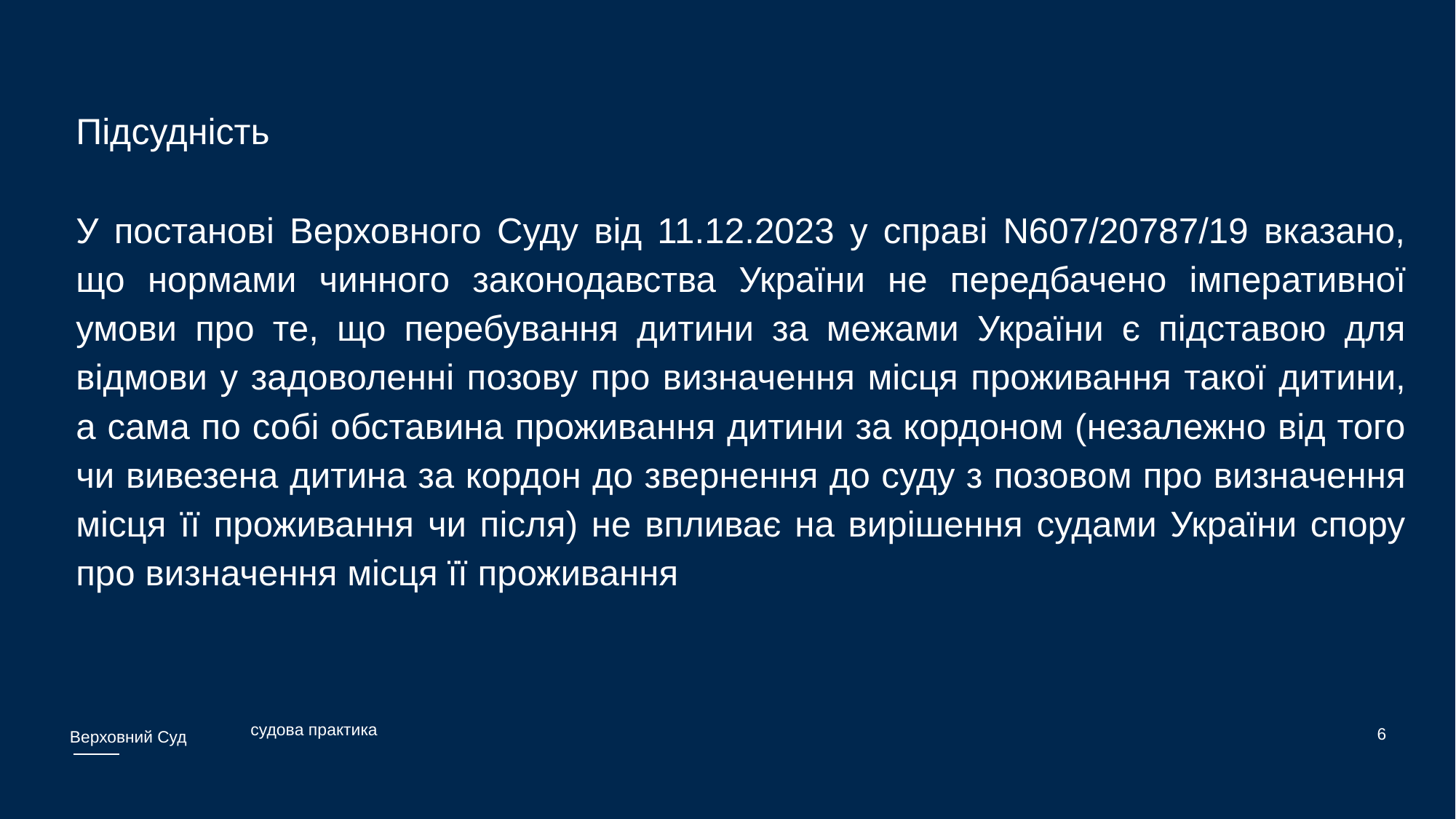

#
Підсудність

У постанові Верховного Суду від 11.12.2023 у справі N607/20787/19 вказано, що нормами чинного законодавства України не передбачено імперативної умови про те, що перебування дитини за межами України є підставою для відмови у задоволенні позову про визначення місця проживання такої дитини, а сама по собі обставина проживання дитини за кордоном (незалежно від того чи вивезена дитина за кордон до звернення до суду з позовом про визначення місця її проживання чи після) не впливає на вирішення судами України спору про визначення місця її проживання

6
судова практика